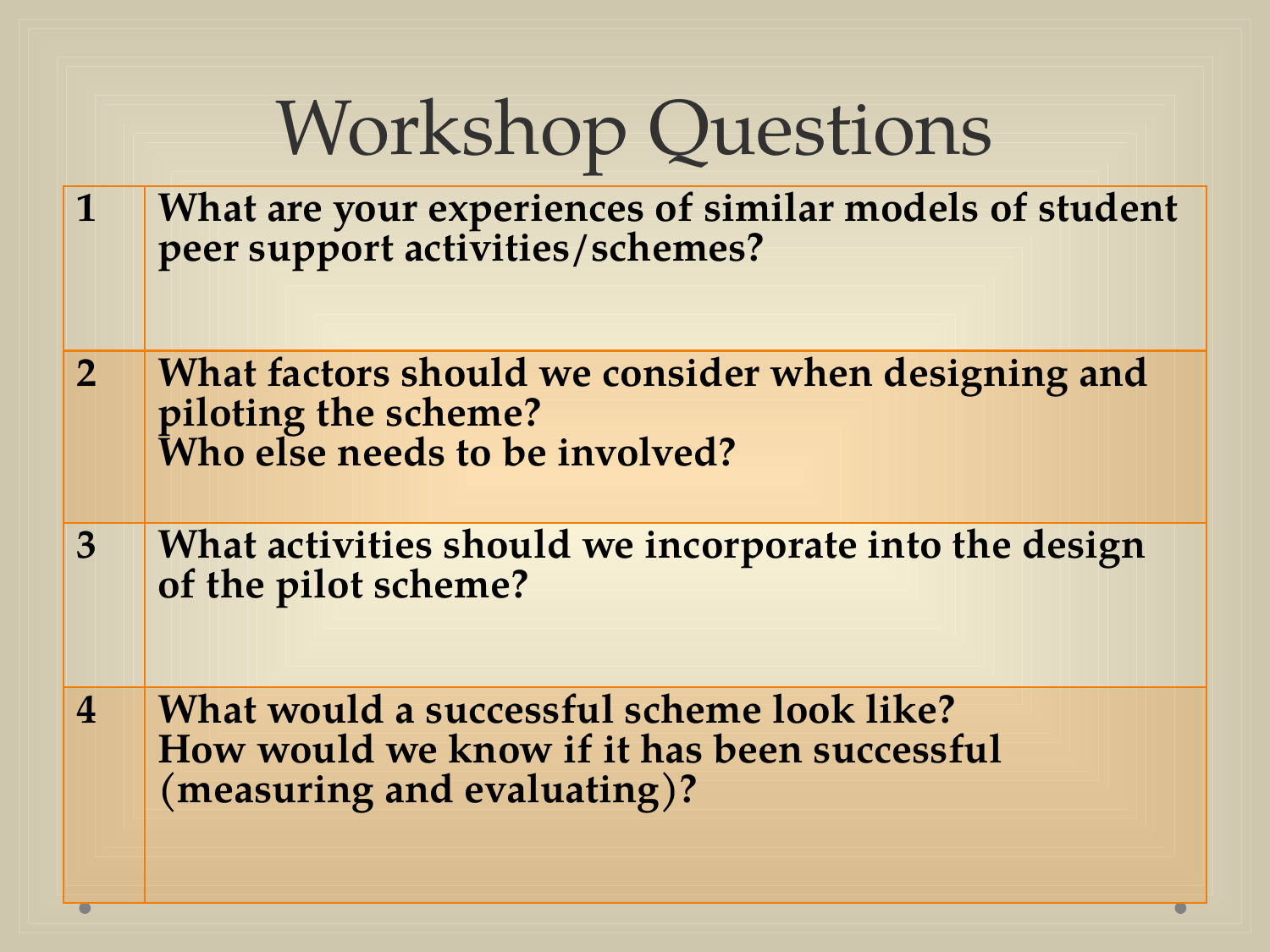

# Workshop Questions
| 1 | What are your experiences of similar models of student peer support activities/schemes? |
| --- | --- |
| 2 | What factors should we consider when designing and piloting the scheme? Who else needs to be involved? |
| 3 | What activities should we incorporate into the design of the pilot scheme? |
| 4 | What would a successful scheme look like? How would we know if it has been successful (measuring and evaluating)? |